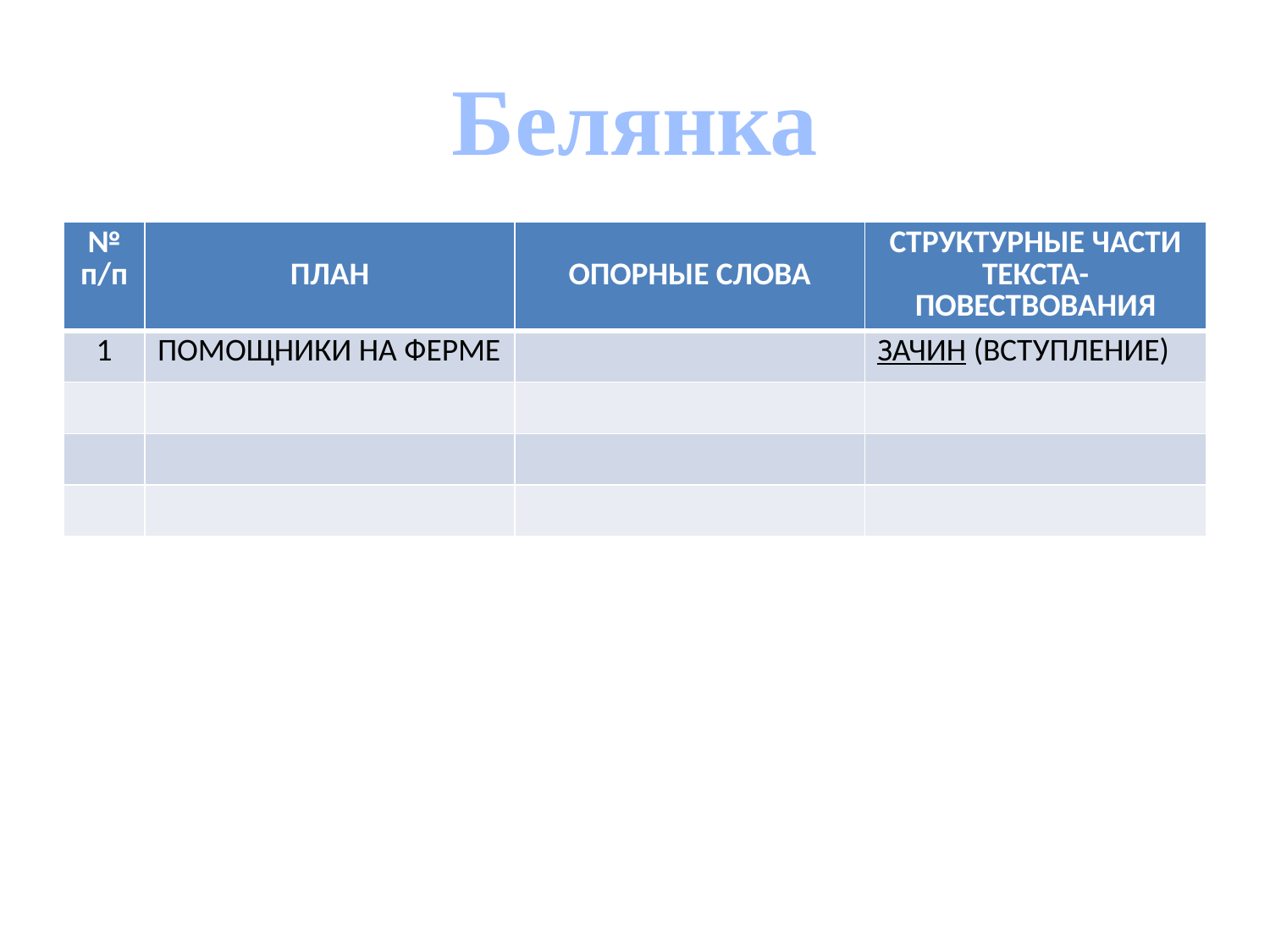

# Белянка
| № п/п | ПЛАН | ОПОРНЫЕ СЛОВА | СТРУКТУРНЫЕ ЧАСТИ ТЕКСТА-ПОВЕСТВОВАНИЯ |
| --- | --- | --- | --- |
| 1 | ПОМОЩНИКИ НА ФЕРМЕ |  | ЗАЧИН (ВСТУПЛЕНИЕ) |
|  |  |  |  |
|  |  |  |  |
|  |  |  |  |